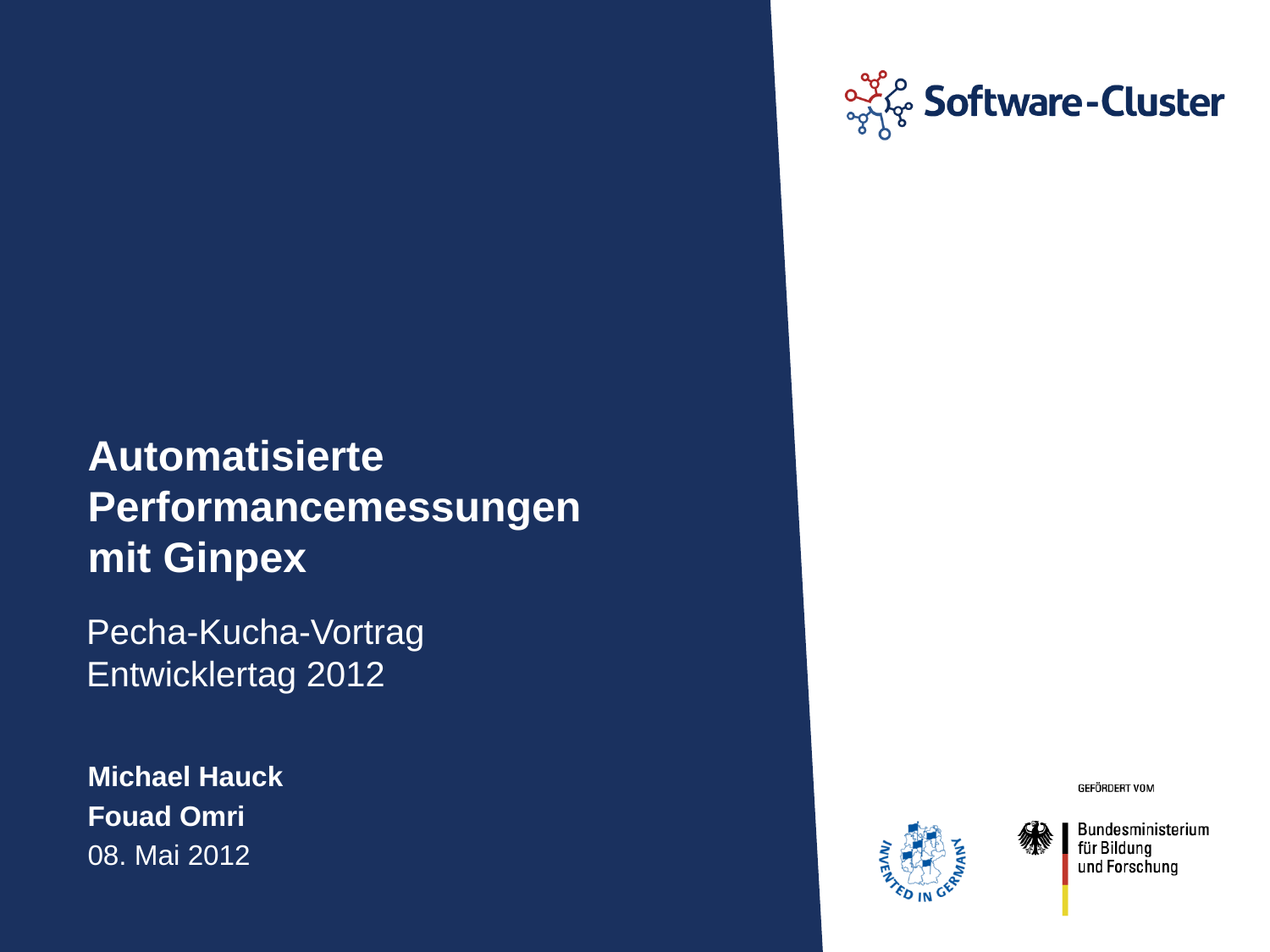

Automatisierte
Performancemessungen
mit Ginpex
Pecha-Kucha-Vortrag
Entwicklertag 2012
Michael Hauck
Fouad Omri
08. Mai 2012